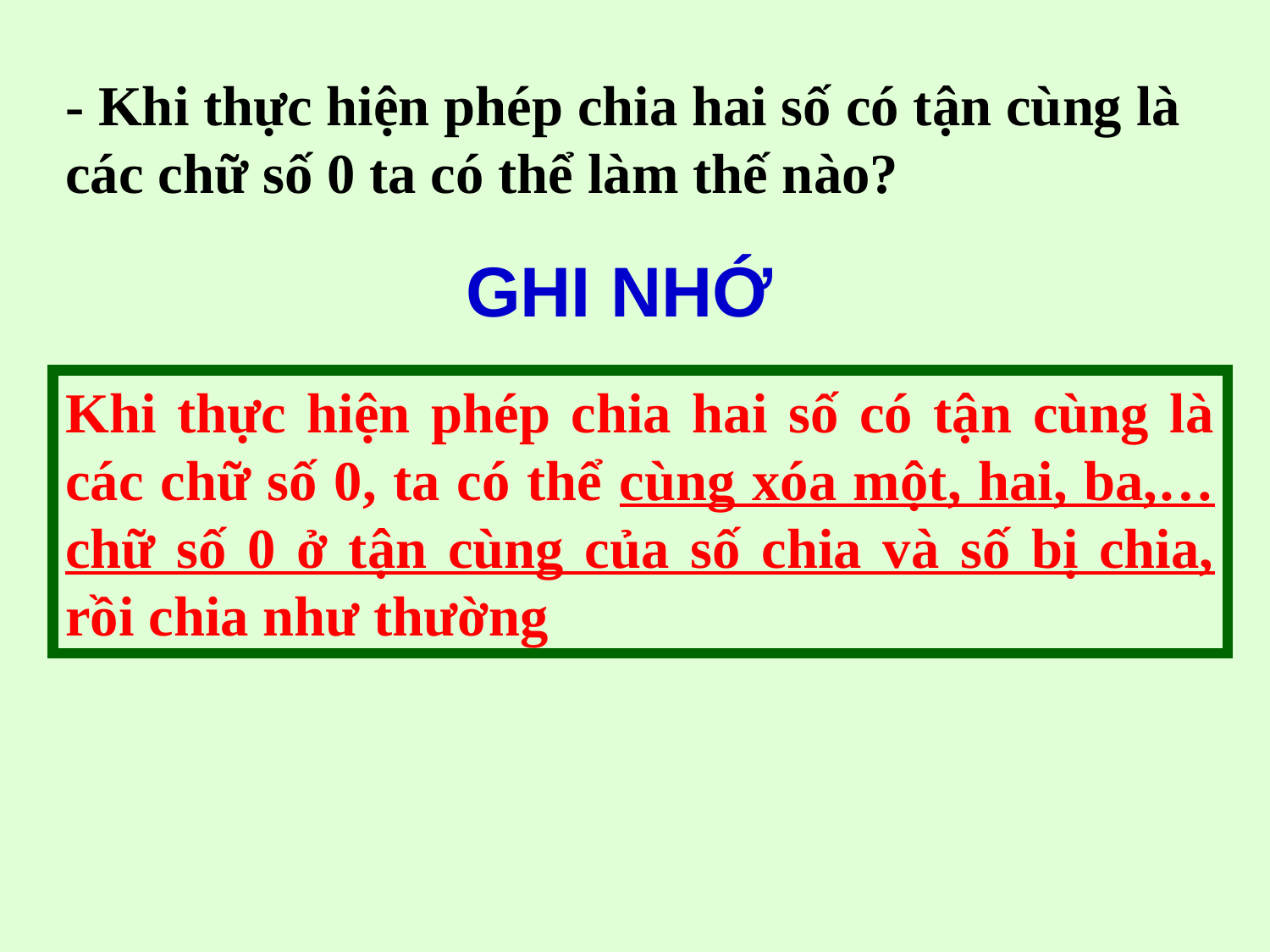

- Khi thực hiện phép chia hai số có tận cùng là các chữ số 0 ta có thể làm thế nào?
GHI NHỚ
Khi thực hiện phép chia hai số có tận cùng là các chữ số 0, ta có thể cùng xóa một, hai, ba,…chữ số 0 ở tận cùng của số chia và số bị chia, rồi chia như thường